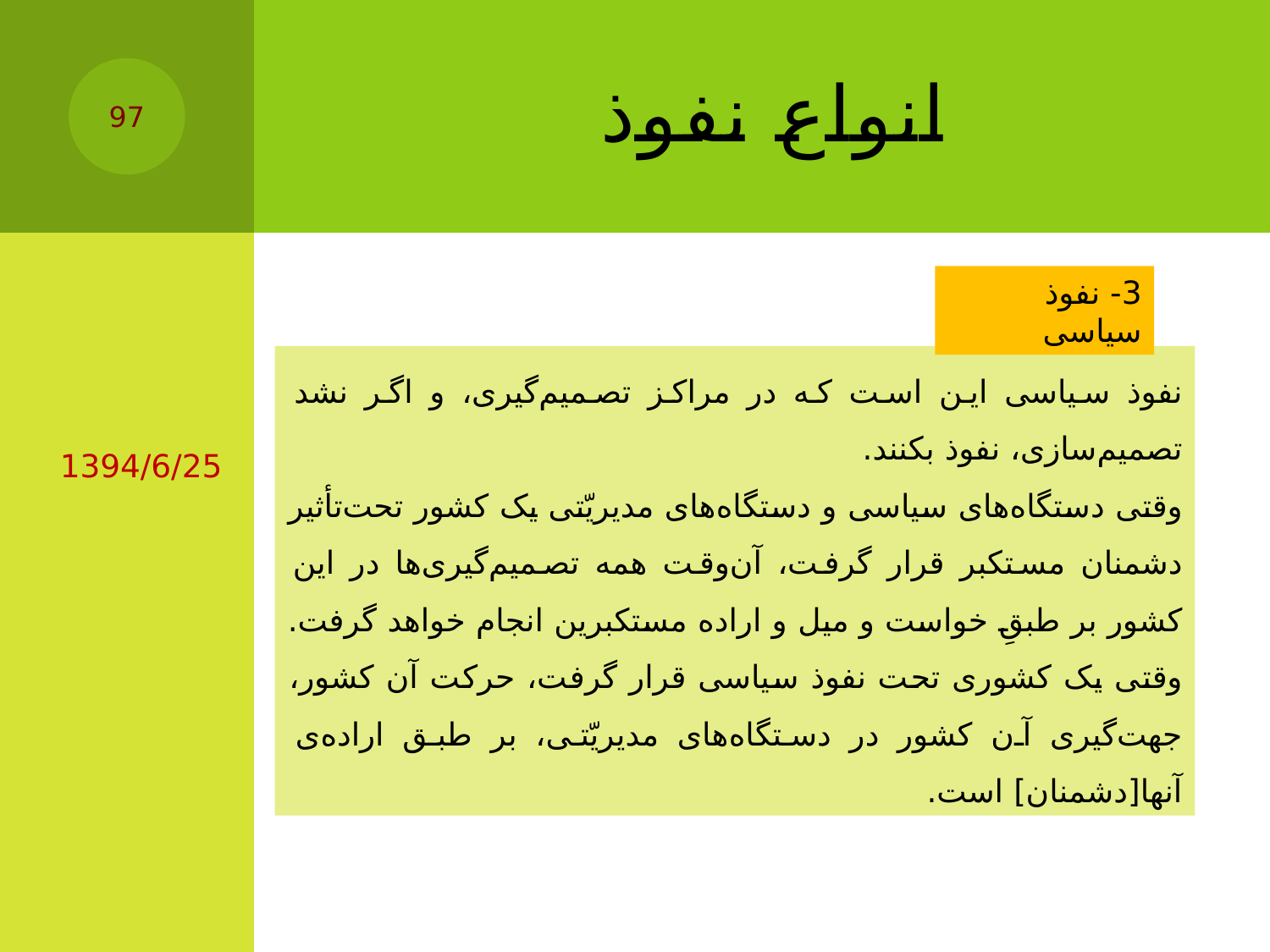

# انواع نفوذ
97
3- نفوذ سیاسی
نفوذ سیاسی این است که در مراکز تصمیم‌گیری، و اگر نشد تصمیم‌سازی، نفوذ بکنند.
وقتی دستگاه‌های سیاسی و دستگاه‌های مدیریّتی یک کشور تحت‌تأثیر دشمنان مستکبر قرار گرفت، آن‌وقت همه‌ تصمیم‌گیری‌ها در این کشور بر طبقِ خواست و میل و اراده‌ مستکبرین انجام خواهد گرفت.
وقتی یک کشوری تحت نفوذ سیاسی قرار گرفت، حرکت آن کشور، جهت‌گیری آن کشور در دستگاه‌های مدیریّتی، بر طبق اراده‌ی آنها[دشمنان] است.
1394/6/25